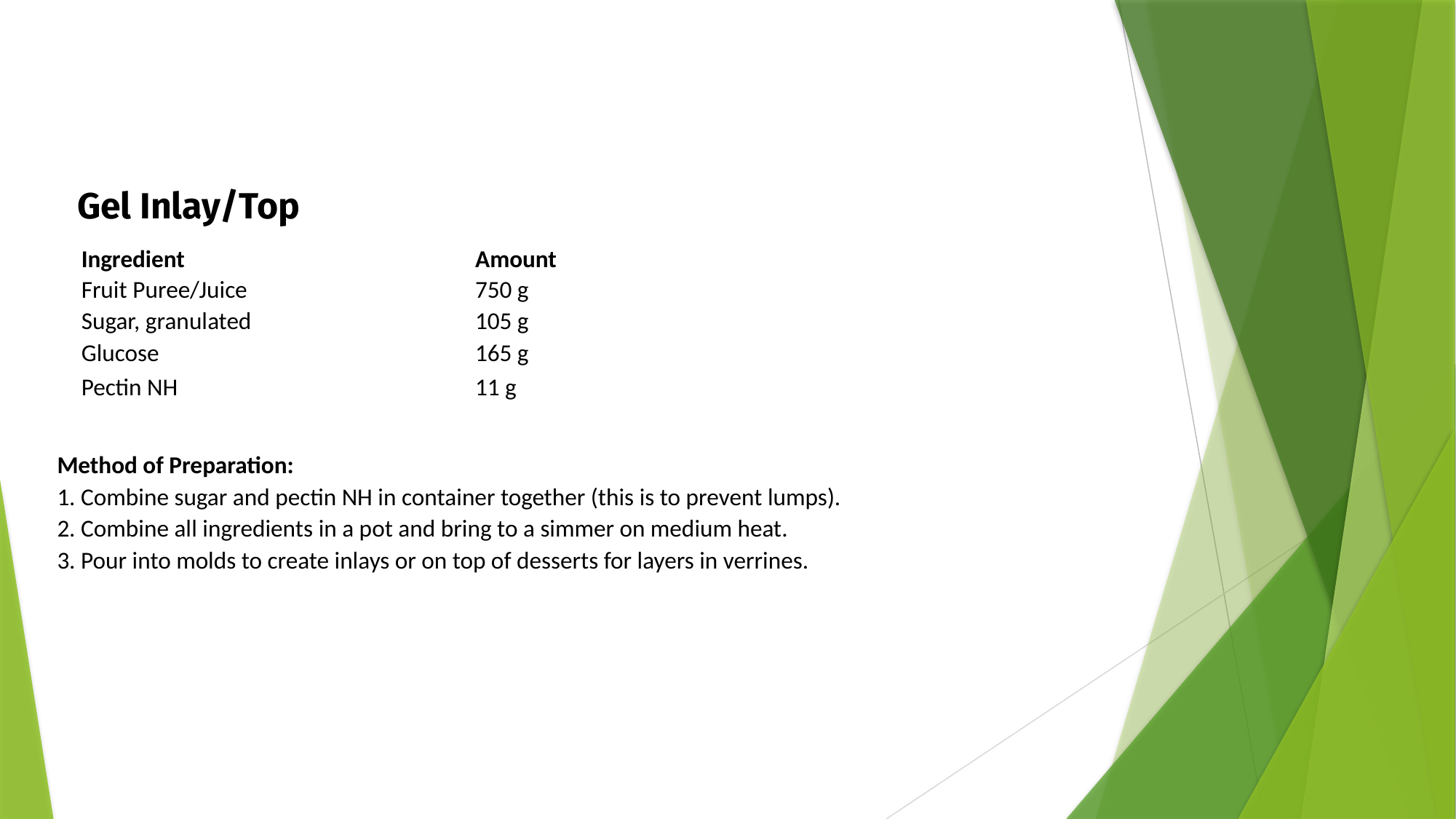

Gel Inlay/Top
| Ingredient | Amount |
| --- | --- |
| Fruit Puree/Juice | 750 g |
| Sugar, granulated | 105 g |
| Glucose | 165 g |
| Pectin NH | 11 g |
| Method of Preparation: |  |  |  |
| --- | --- | --- | --- |
| 1. Combine sugar and pectin NH in container together (this is to prevent lumps). |  |  |  |
| 2. Combine all ingredients in a pot and bring to a simmer on medium heat. |  |  |  |
| 3. Pour into molds to create inlays or on top of desserts for layers in verrines. |  |  |  |
|  |  |  |  |